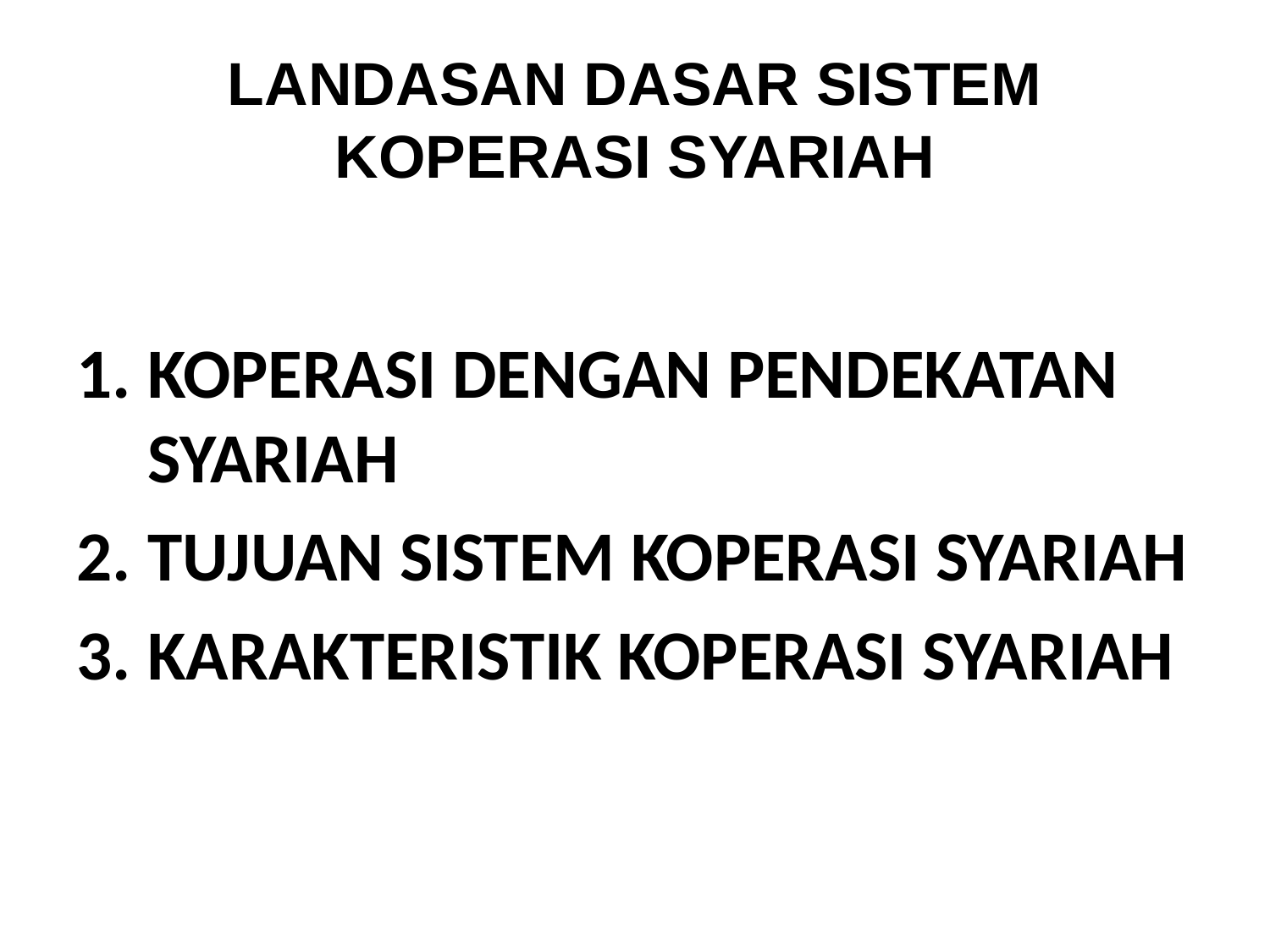

# LANDASAN DASAR SISTEM KOPERASI SYARIAH

KOPERASI DENGAN PENDEKATAN SYARIAH
TUJUAN SISTEM KOPERASI SYARIAH
KARAKTERISTIK KOPERASI SYARIAH